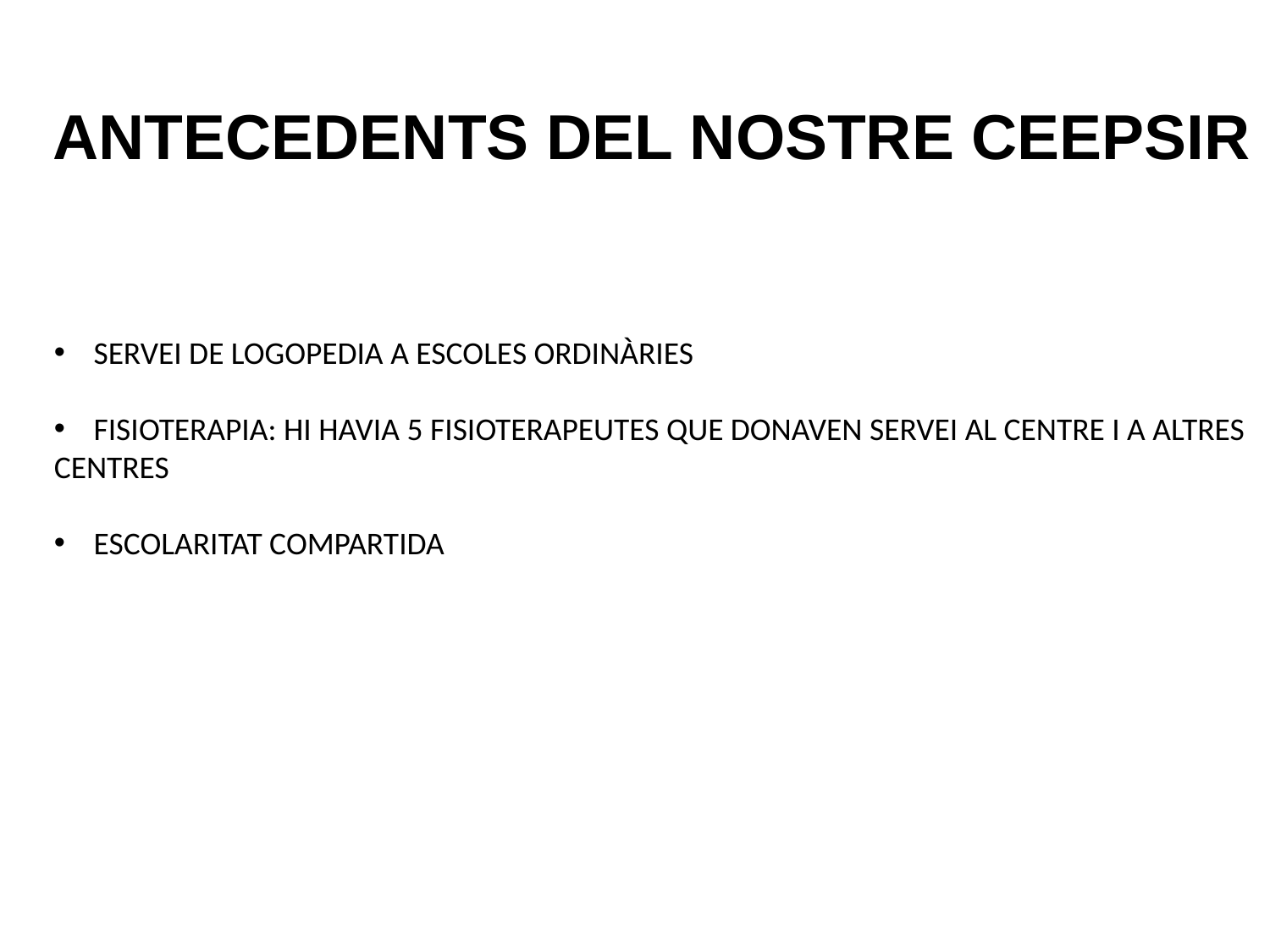

ANTECEDENTS DEL NOSTRE CEEPSIR
SERVEI DE LOGOPEDIA A ESCOLES ORDINÀRIES

FISIOTERAPIA: HI HAVIA 5 FISIOTERAPEUTES QUE DONAVEN SERVEI AL CENTRE I A ALTRES
CENTRES

ESCOLARITAT COMPARTIDA